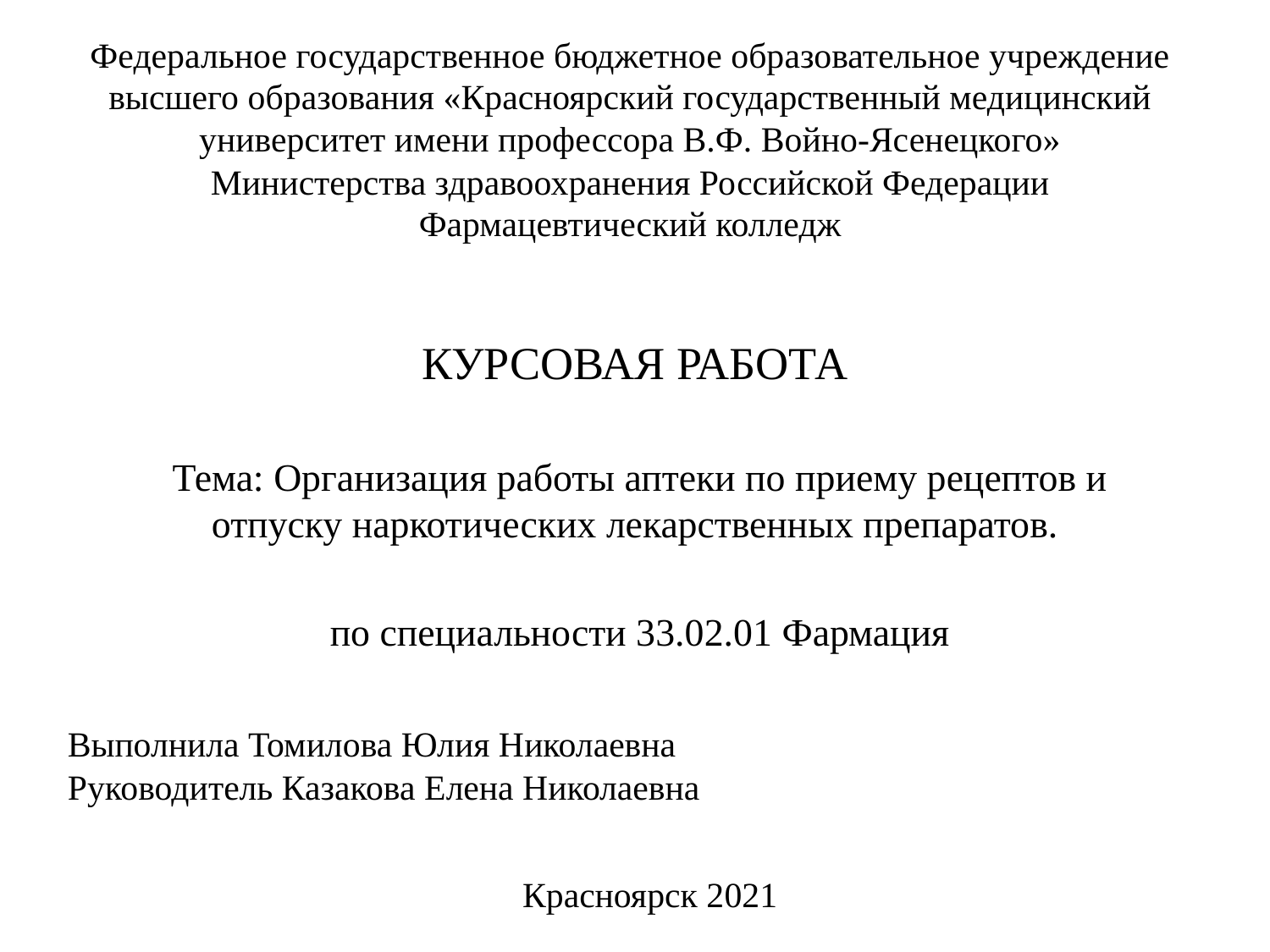

Федеральное государственное бюджетное образовательное учреждение
высшего образования «Красноярский государственный медицинский
университет имени профессора В.Ф. Войно-Ясенецкого»
Министерства здравоохранения Российской Федерации
Фармацевтический колледж

# КУРСОВАЯ РАБОТА
Тема: Организация работы аптеки по приему рецептов и отпуску наркотических лекарственных препаратов.

по специальности 33.02.01 Фармация
Выполнила Томилова Юлия Николаевна
Руководитель Казакова Елена Николаевна
Красноярск 2021